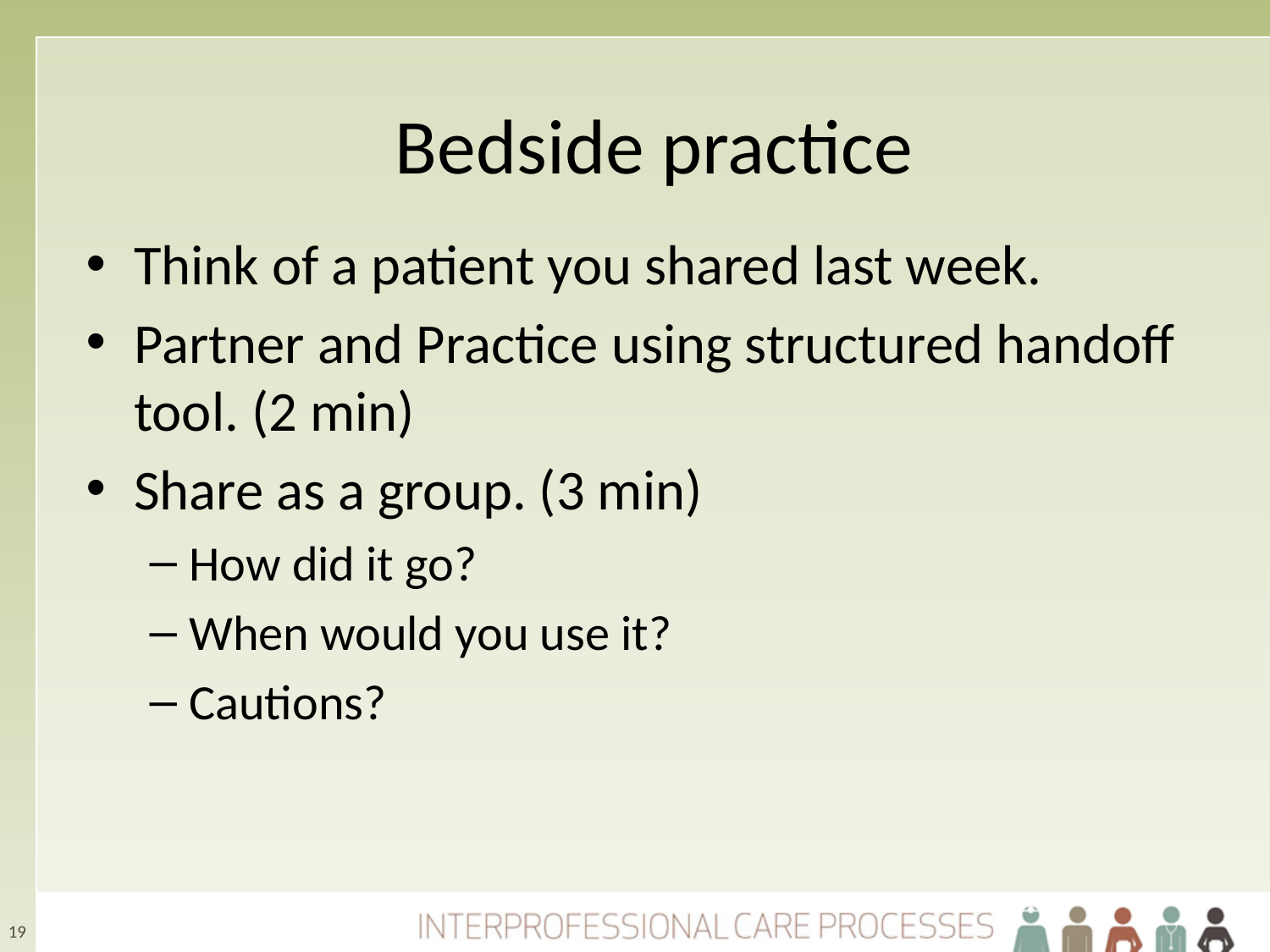

# Bedside practice
Think of a patient you shared last week.
Partner and Practice using structured handoff tool. (2 min)
Share as a group. (3 min)
How did it go?
When would you use it?
Cautions?